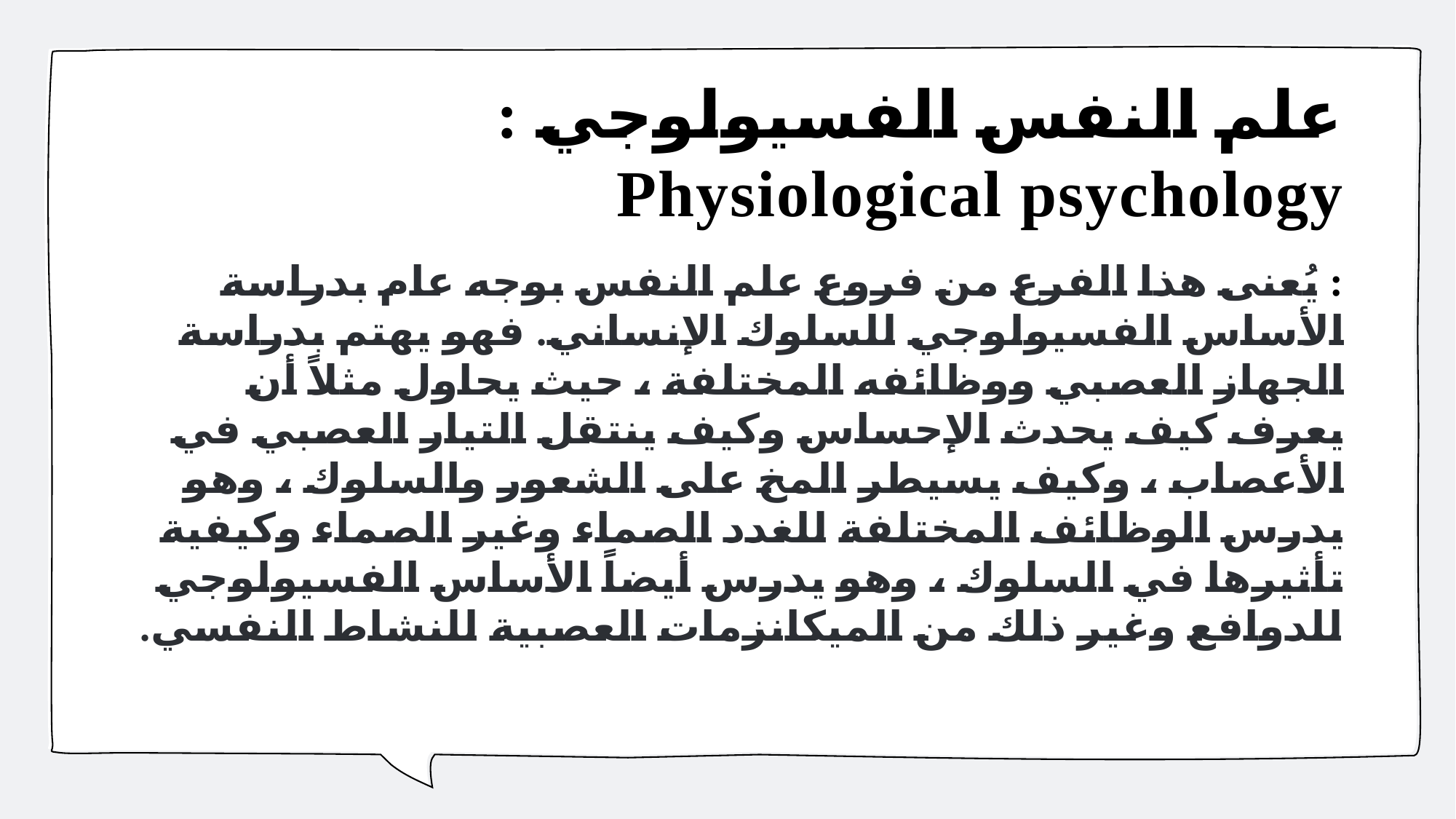

# علم النفس الفسيولوجي :  Physiological psychology
: يُعنى هذا الفرع من فروع علم النفس بوجه عام بدراسة الأساس الفسيولوجي للسلوك الإنساني. فهو يهتم بدراسة الجهاز العصبي ووظائفه المختلفة ، حيث يحاول مثلاً أن يعرف كيف يحدث الإحساس وكيف ينتقل التيار العصبي في الأعصاب ، وكيف يسيطر المخ على الشعور والسلوك ، وهو يدرس الوظائف المختلفة للغدد الصماء وغير الصماء وكيفية تأثيرها في السلوك ، وهو يدرس أيضاً الأساس الفسيولوجي للدوافع وغير ذلك من الميكانزمات العصبية للنشاط النفسي.